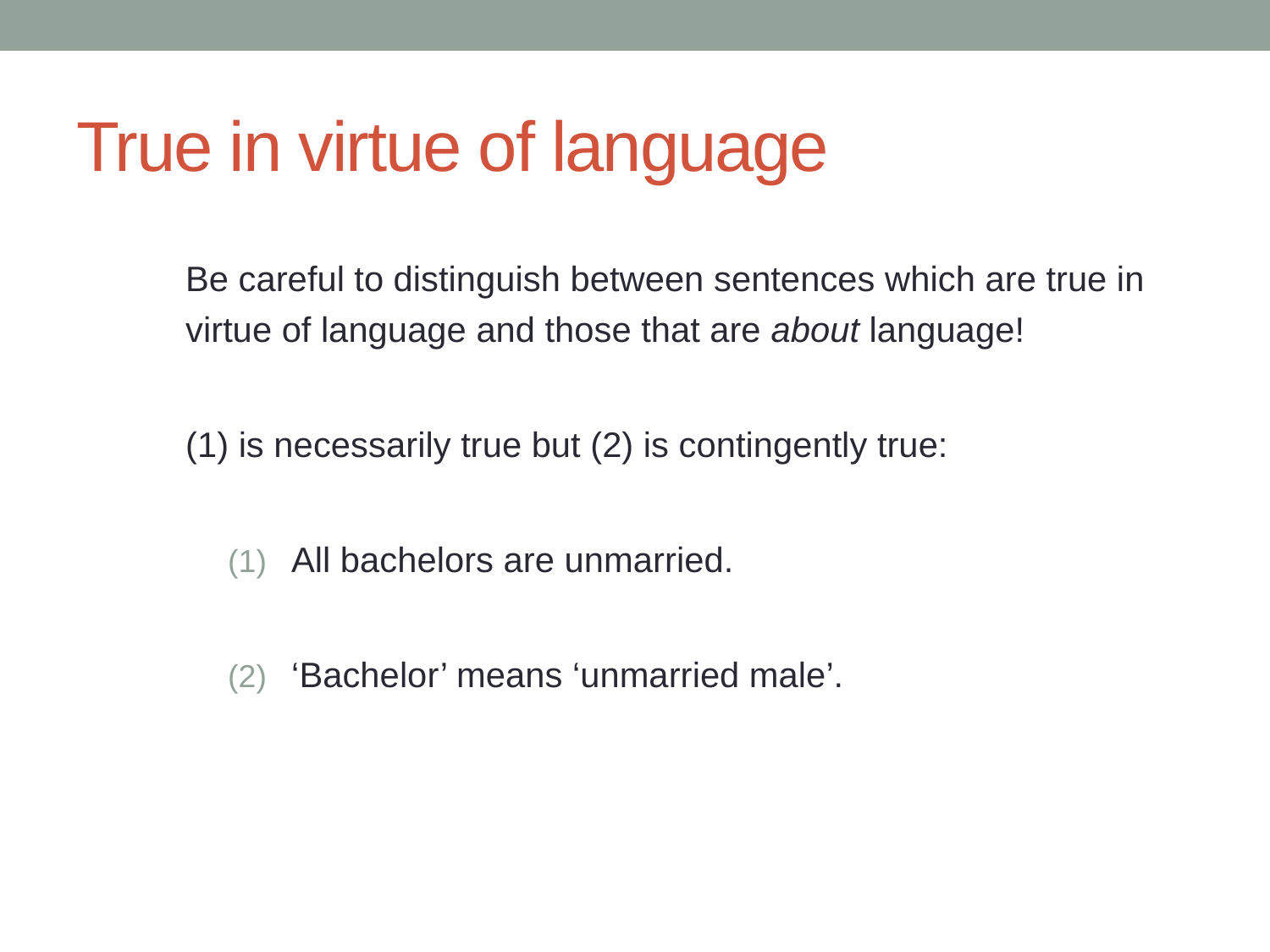

# True in virtue of language
	Be careful to distinguish between sentences which are true in virtue of language and those that are about language!
	(1) is necessarily true but (2) is contingently true:
All bachelors are unmarried.
‘Bachelor’ means ‘unmarried male’.